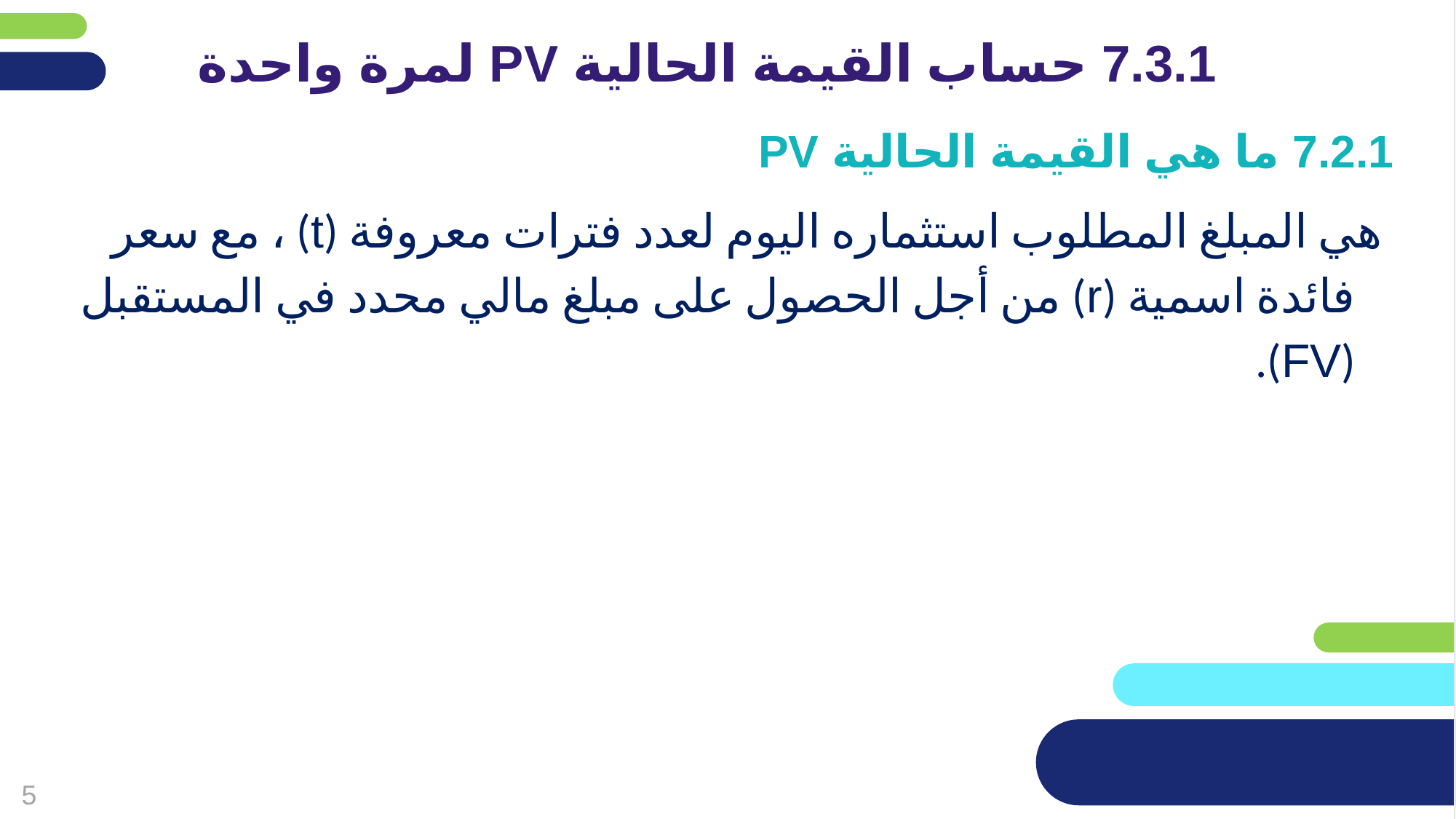

פריסה 1
(הפריסות שונות זו מזו במיקום תיבות הטקסט וגרפיקת הרקע,
ותוכלו לגוון ביניהן)
# 7.3.1 حساب القيمة الحالية PV لمرة واحدة
7.2.1 ما هي القيمة الحالية PV
את השקופית הזו תוכלו לשכפל, על מנת ליצור שקופיות נוספות הזהות לה – אליהן תוכלו להכניס את התכנים.

כדי לשכפל אותה, לחצו עליה קליק ימיני בתפריט השקופיות בצד ובחרו
"שכפל שקופית" או "Duplicate Slide"
(מחקו ריבוע זה לאחר הקריאה)
هي المبلغ المطلوب استثماره اليوم لعدد فترات معروفة (t) ، مع سعر فائدة اسمية (r) من أجل الحصول على مبلغ مالي محدد في المستقبل (FV).